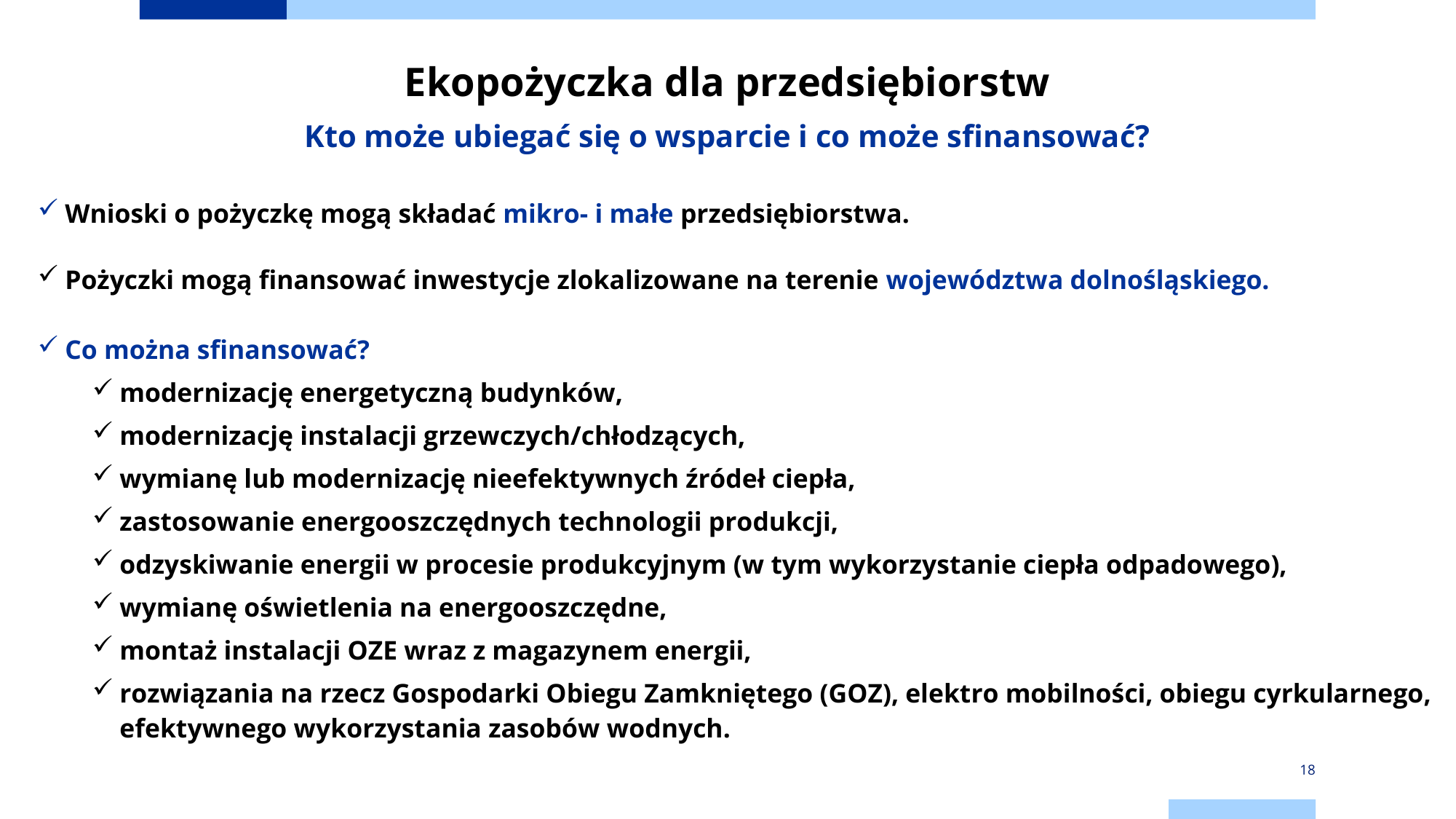

#
Ekopożyczka dla przedsiębiorstw
Kto może ubiegać się o wsparcie i co może sfinansować?
Wnioski o pożyczkę mogą składać mikro- i małe przedsiębiorstwa.
Pożyczki mogą finansować inwestycje zlokalizowane na terenie województwa dolnośląskiego.
Co można sfinansować?
modernizację energetyczną budynków,
modernizację instalacji grzewczych/chłodzących,
wymianę lub modernizację nieefektywnych źródeł ciepła,
zastosowanie energooszczędnych technologii produkcji,
odzyskiwanie energii w procesie produkcyjnym (w tym wykorzystanie ciepła odpadowego),
wymianę oświetlenia na energooszczędne,
montaż instalacji OZE wraz z magazynem energii,
rozwiązania na rzecz Gospodarki Obiegu Zamkniętego (GOZ), elektro mobilności, obiegu cyrkularnego, efektywnego wykorzystania zasobów wodnych.

18